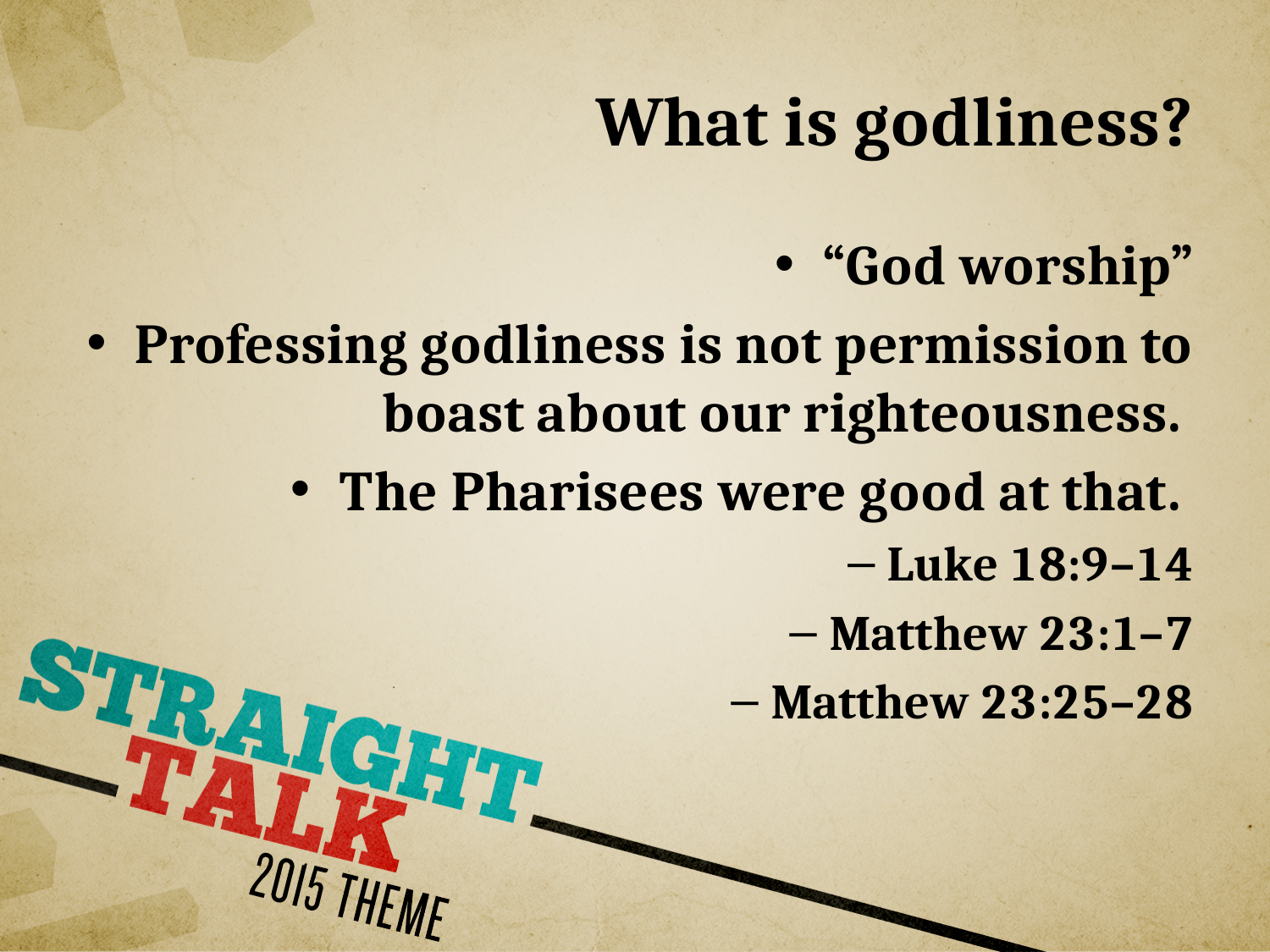

# What is godliness?
“God worship”
Professing godliness is not permission to boast about our righteousness.
The Pharisees were good at that.
Luke 18:9–14
Matthew 23:1–7
Matthew 23:25–28